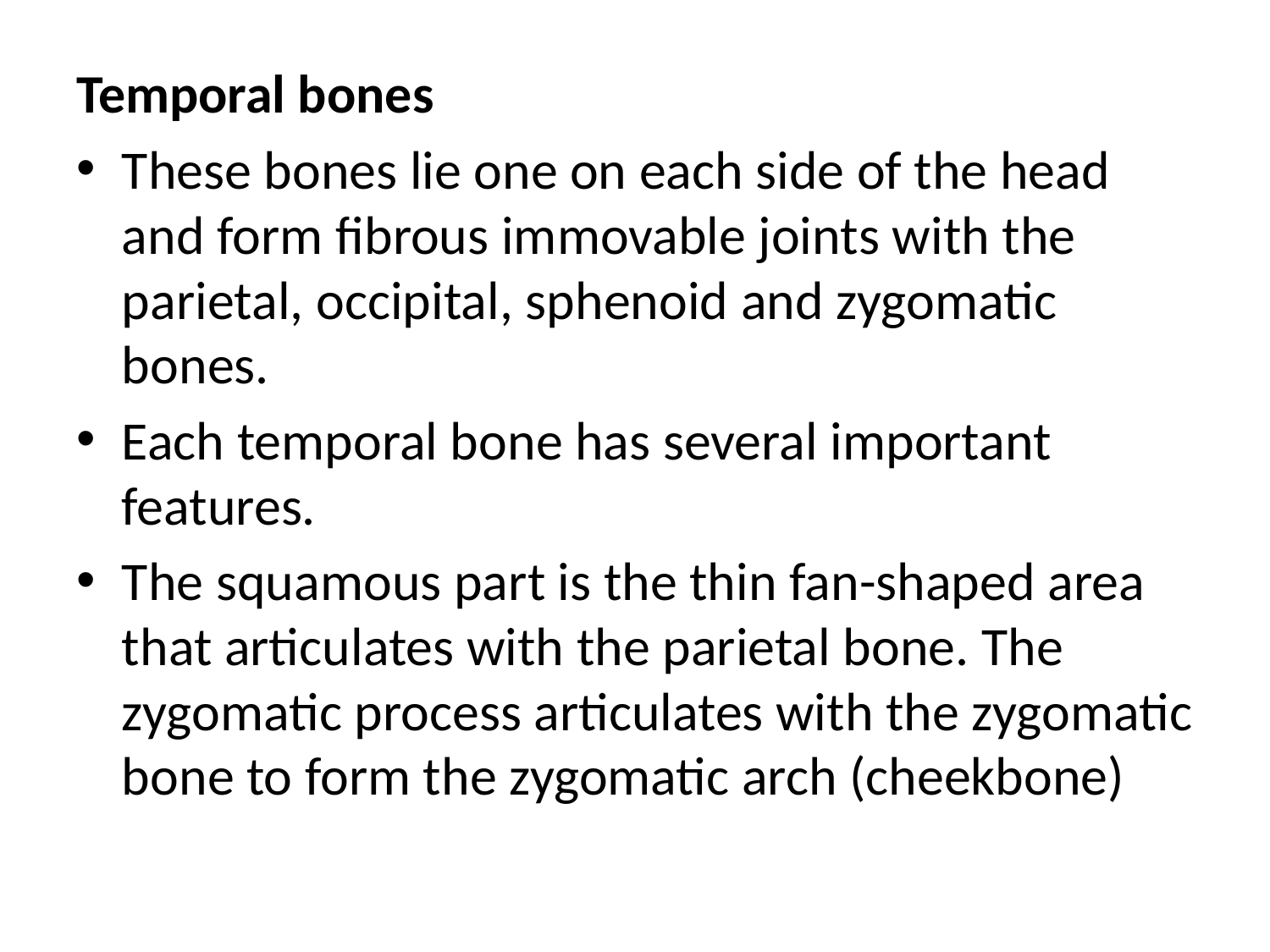

Temporal bones
These bones lie one on each side of the head and form fibrous immovable joints with the parietal, occipital, sphenoid and zygomatic bones.
Each temporal bone has several important features.
The squamous part is the thin fan-shaped area that articulates with the parietal bone. The zygomatic process articulates with the zygomatic bone to form the zygomatic arch (cheekbone)